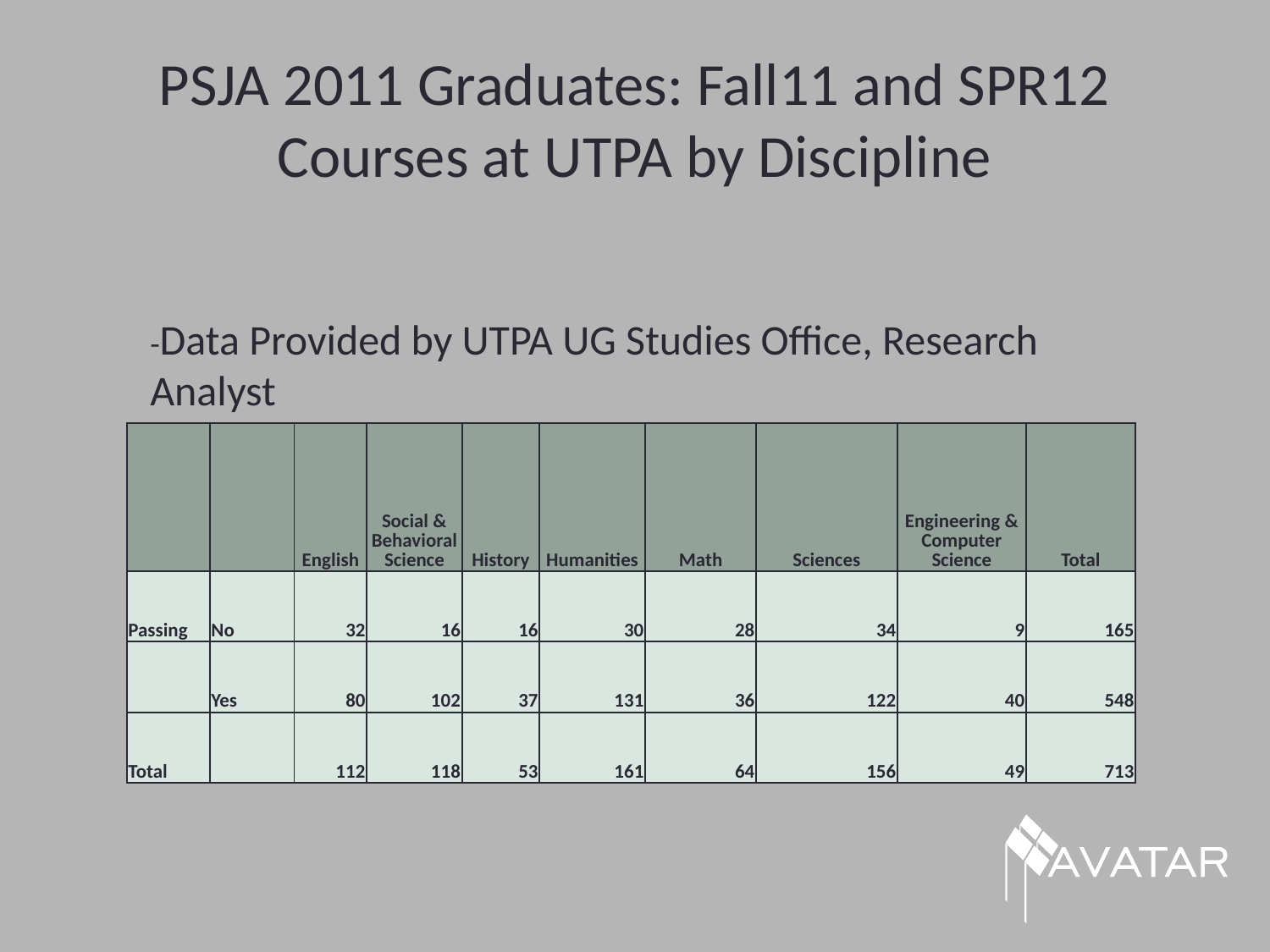

# PSJA 2011 Graduates: Fall11 and SPR12 Courses at UTPA by Discipline
-Data Provided by UTPA UG Studies Office, Research Analyst
|  |  | English | Social & Behavioral Science | History | Humanities | Math | Sciences | Engineering & Computer Science | Total |
| --- | --- | --- | --- | --- | --- | --- | --- | --- | --- |
| Passing | No | 32 | 16 | 16 | 30 | 28 | 34 | 9 | 165 |
|  | Yes | 80 | 102 | 37 | 131 | 36 | 122 | 40 | 548 |
| Total |  | 112 | 118 | 53 | 161 | 64 | 156 | 49 | 713 |